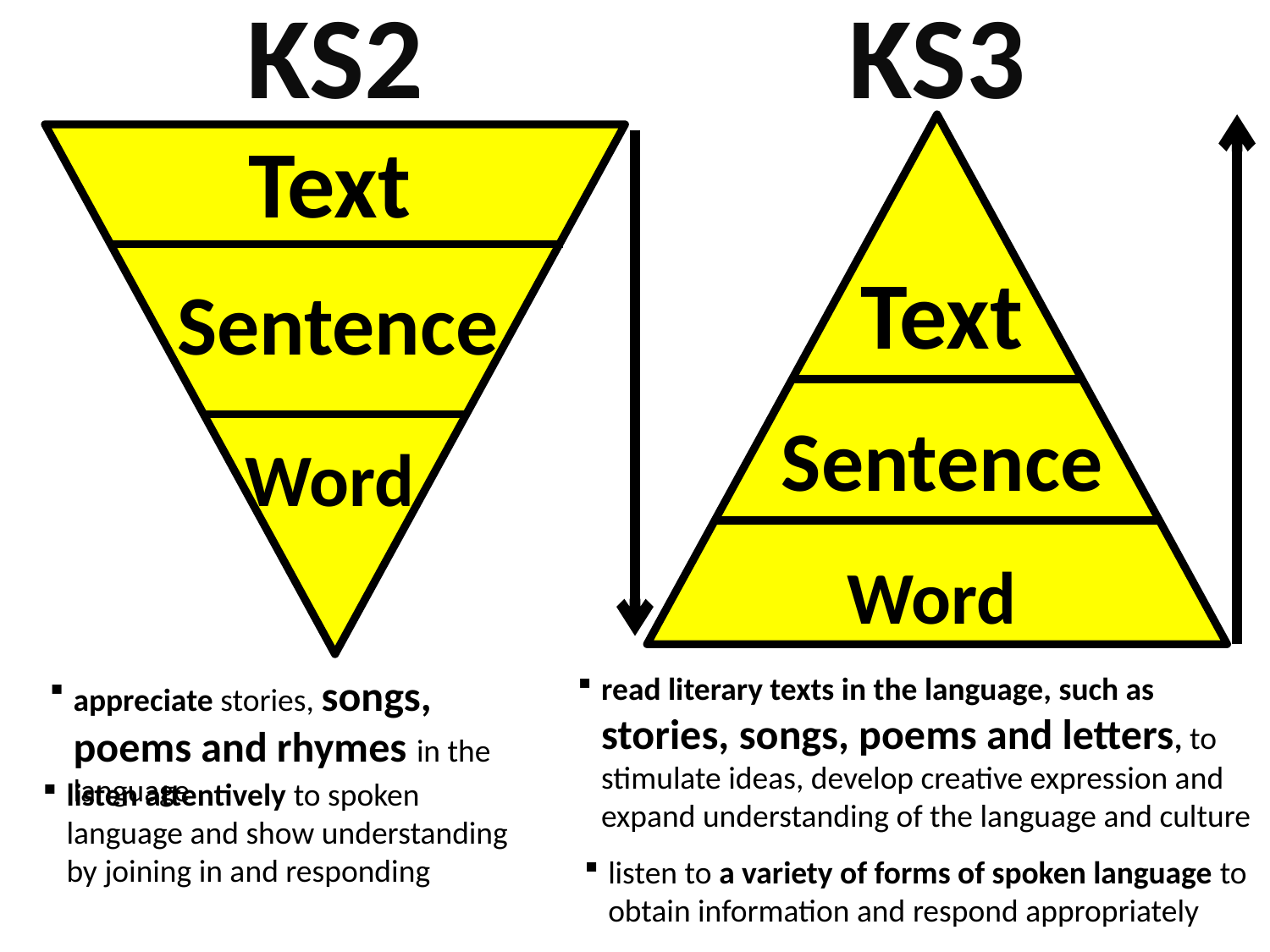

KS2
KS3

Text

Sentence
Word
Text
Sentence
Word
appreciate stories, songs, poems and rhymes in the language
read literary texts in the language, such as stories, songs, poems and letters, to stimulate ideas, develop creative expression and expand understanding of the language and culture
listen attentively to spoken language and show understanding by joining in and responding
listen to a variety of forms of spoken language to obtain information and respond appropriately